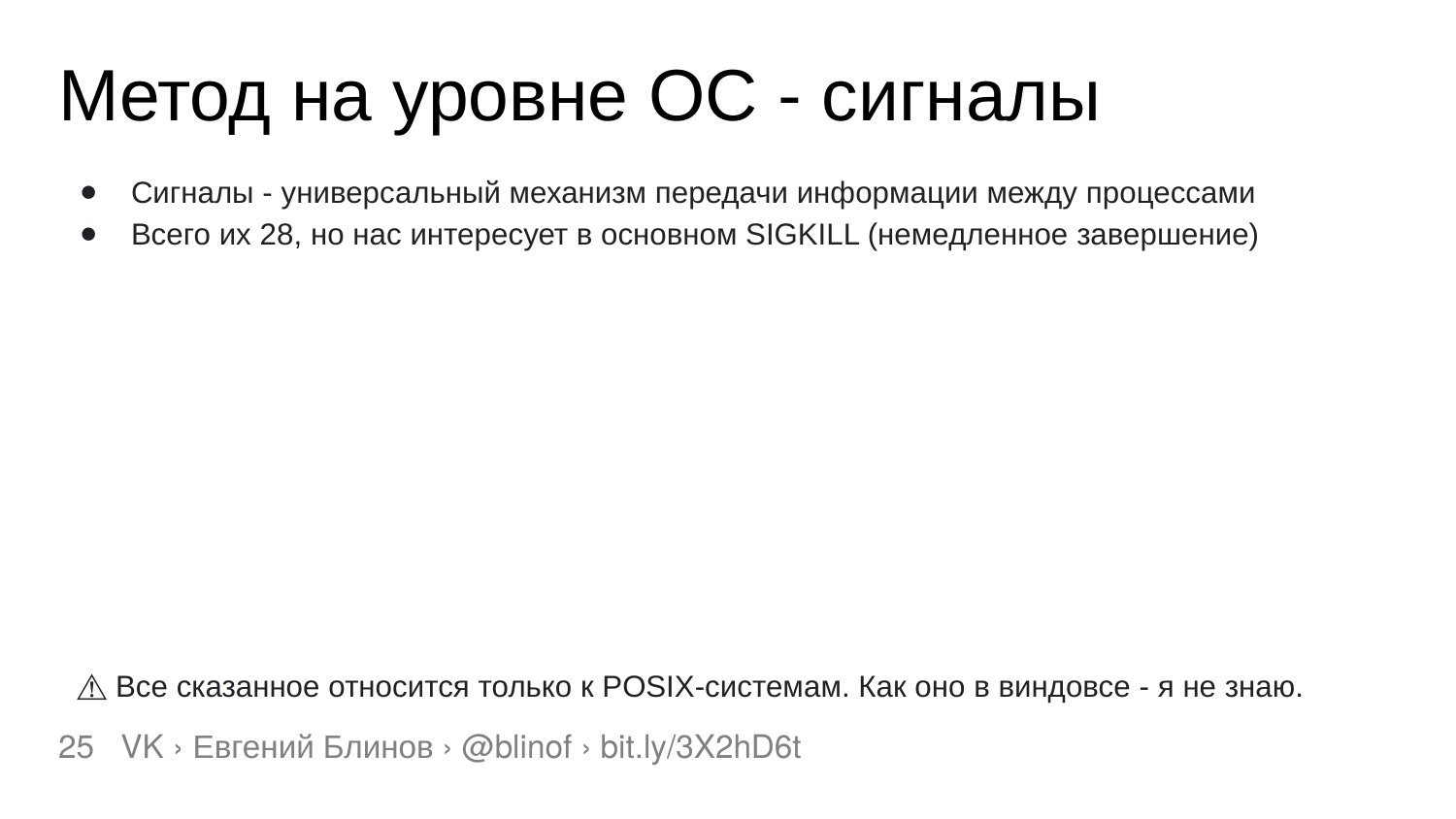

# Метод на уровне ОС - сигналы
Сигналы - универсальный механизм передачи информации между процессами
Всего их 28, но нас интересует в основном SIGKILL (немедленное завершение)

⚠️ Все сказанное относится только к POSIX-системам. Как оно в виндовсе - я не знаю.